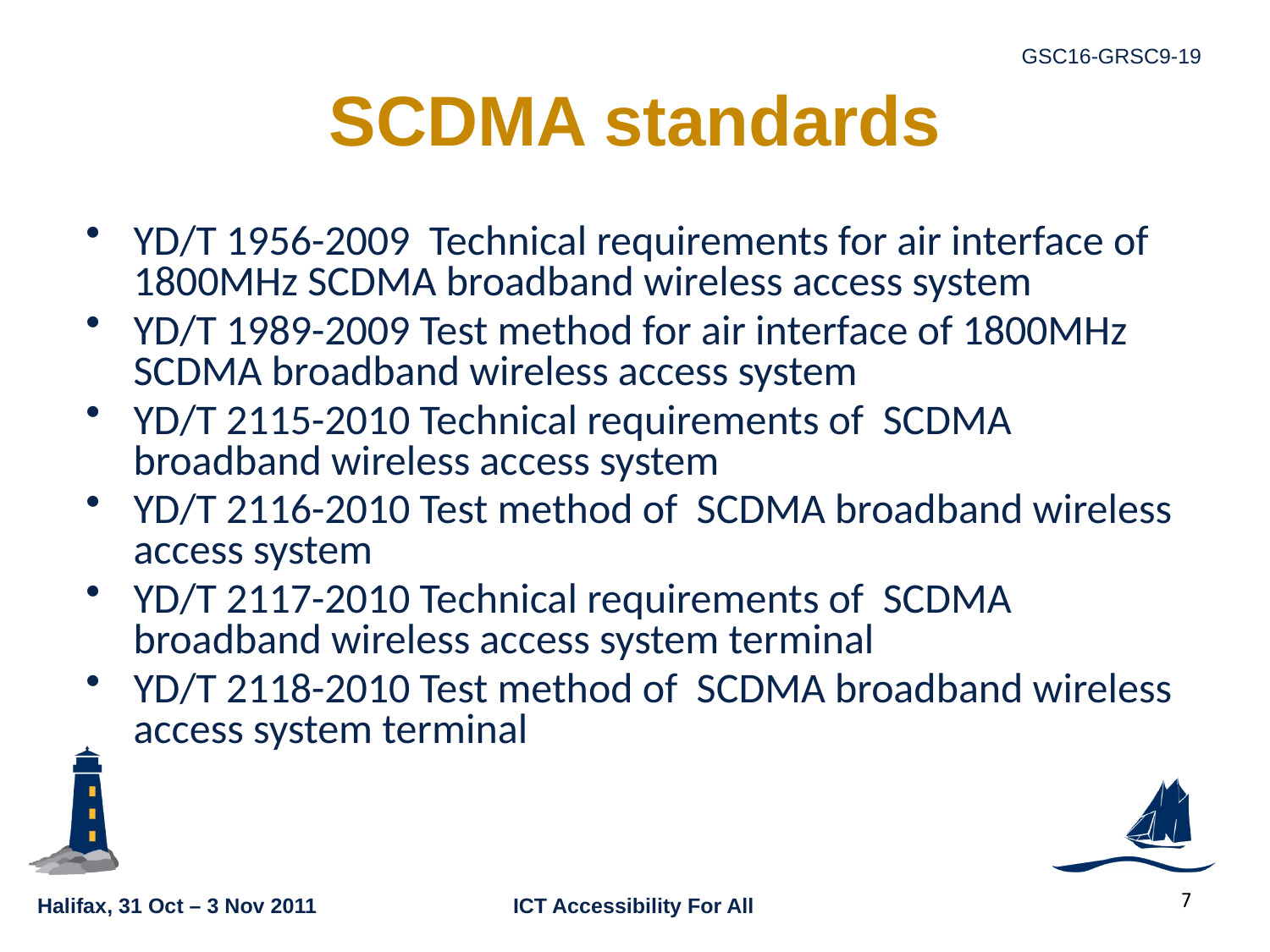

# SCDMA standards
YD/T 1956-2009  Technical requirements for air interface of 1800MHz SCDMA broadband wireless access system
YD/T 1989-2009 Test method for air interface of 1800MHz SCDMA broadband wireless access system
YD/T 2115-2010 Technical requirements of  SCDMA broadband wireless access system
YD/T 2116-2010 Test method of  SCDMA broadband wireless access system
YD/T 2117-2010 Technical requirements of  SCDMA broadband wireless access system terminal
YD/T 2118-2010 Test method of  SCDMA broadband wireless  access system terminal

7